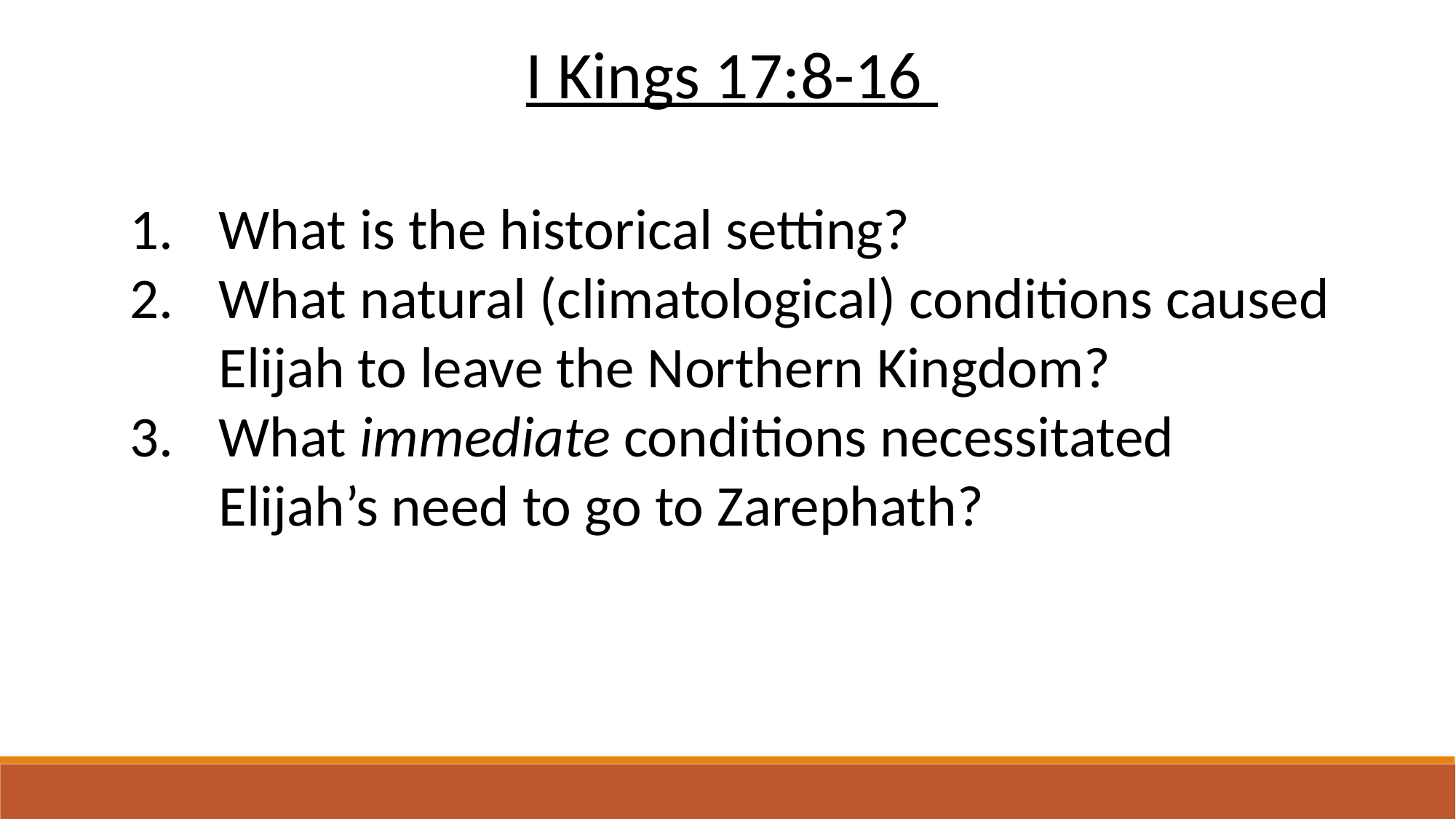

I Kings 17:8-16

What is the historical setting?
What natural (climatological) conditions caused Elijah to leave the Northern Kingdom?
What immediate conditions necessitated Elijah’s need to go to Zarephath?